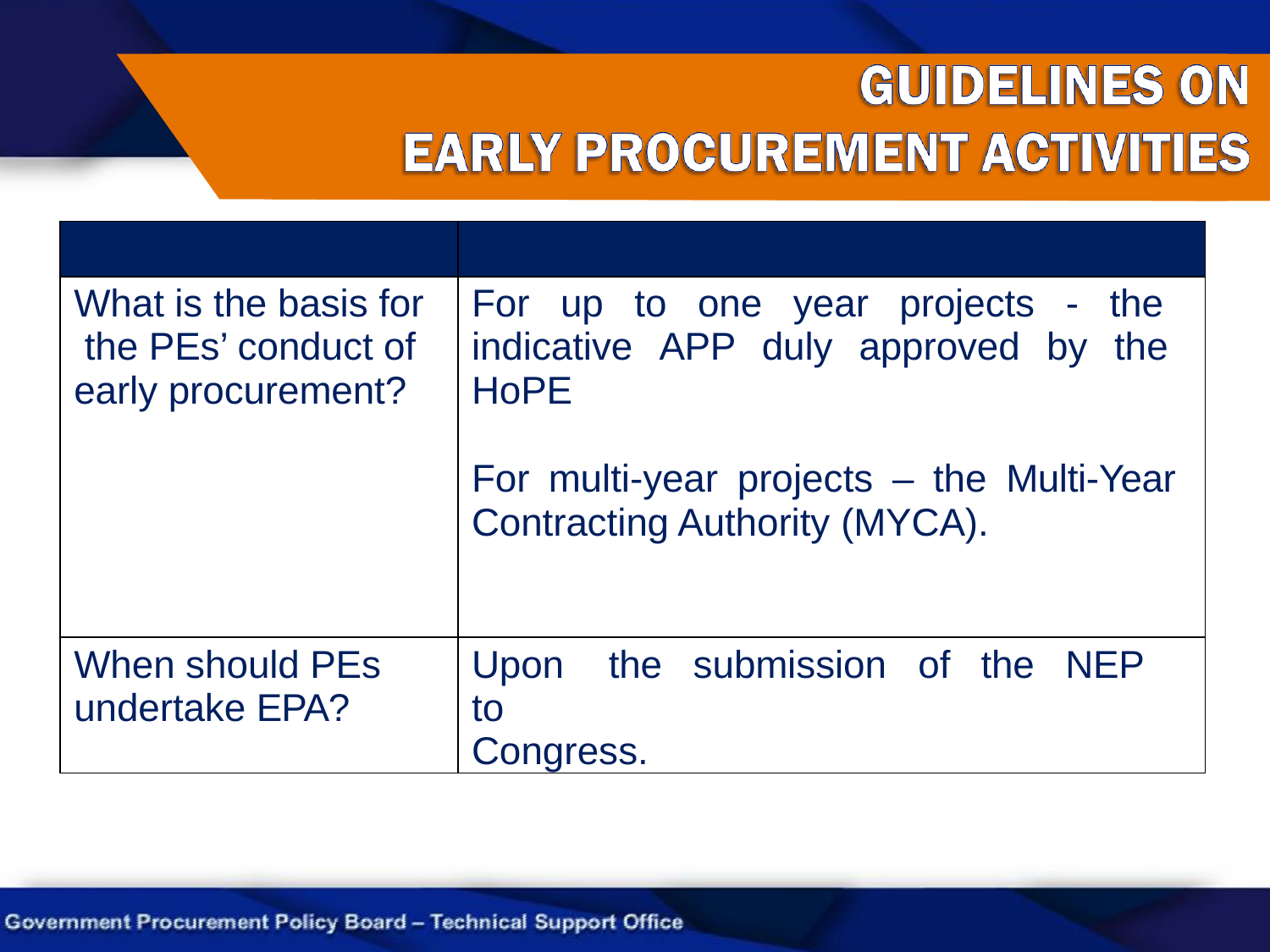

|  |  |
| --- | --- |
| What is the basis for the PEs’ conduct of early procurement? | For up to one year projects - the indicative APP duly approved by the HoPE For multi-year projects – the Multi-Year Contracting Authority (MYCA). |
| When should PEs undertake EPA? | Upon the submission of the NEP to Congress. |